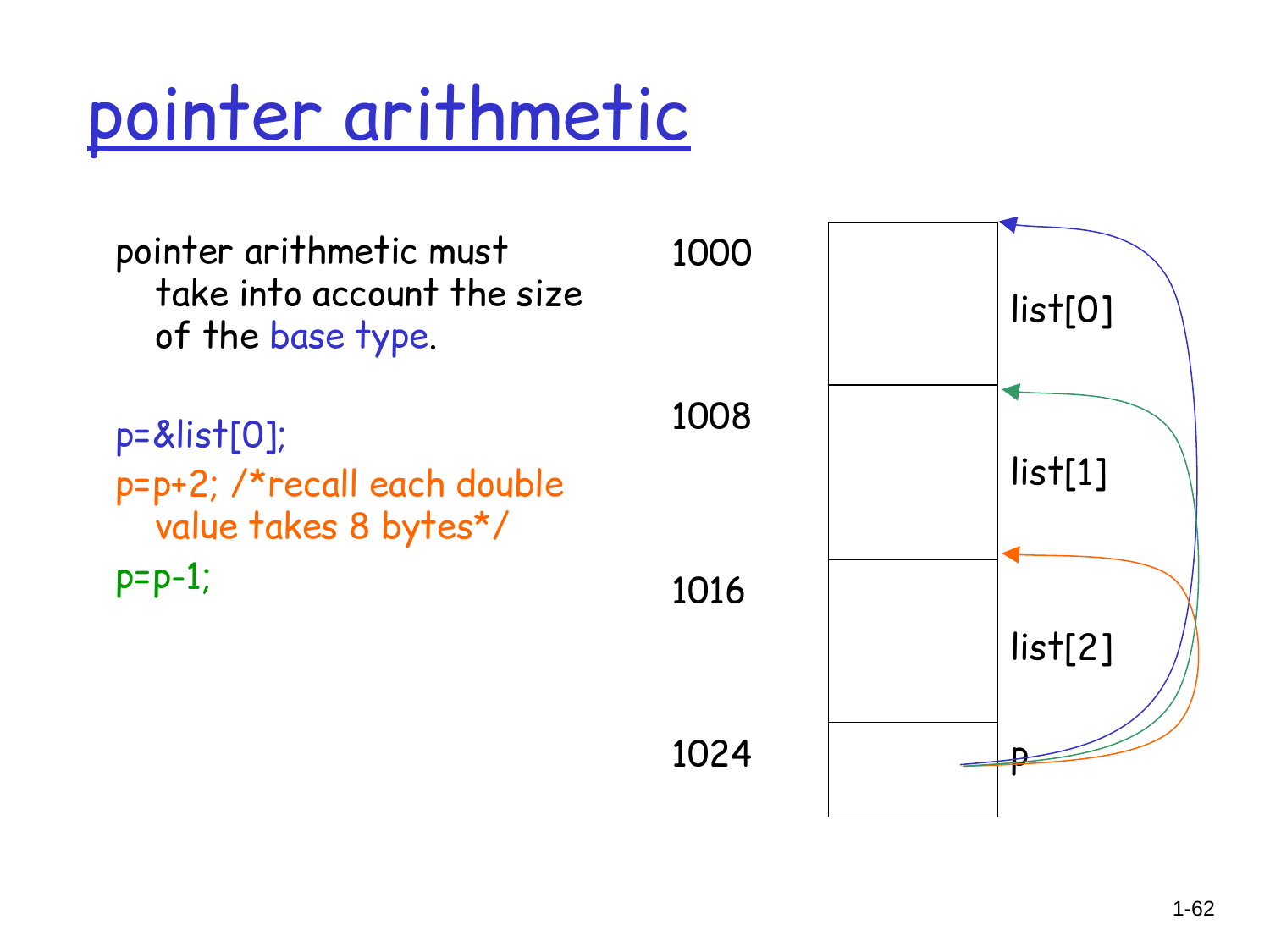

# pointer arithmetic

pointer arithmetic must take into account the size of the base type.

p=&list[0];
p=p+2; /*recall each double value takes 8 bytes*/
p=p-1;

| 1000 |  | list[0] |
| --- | --- | --- |
| 1008 |  | list[1] |
| 1016 |  | list[2] |
| 1024 |  | p |

1-62